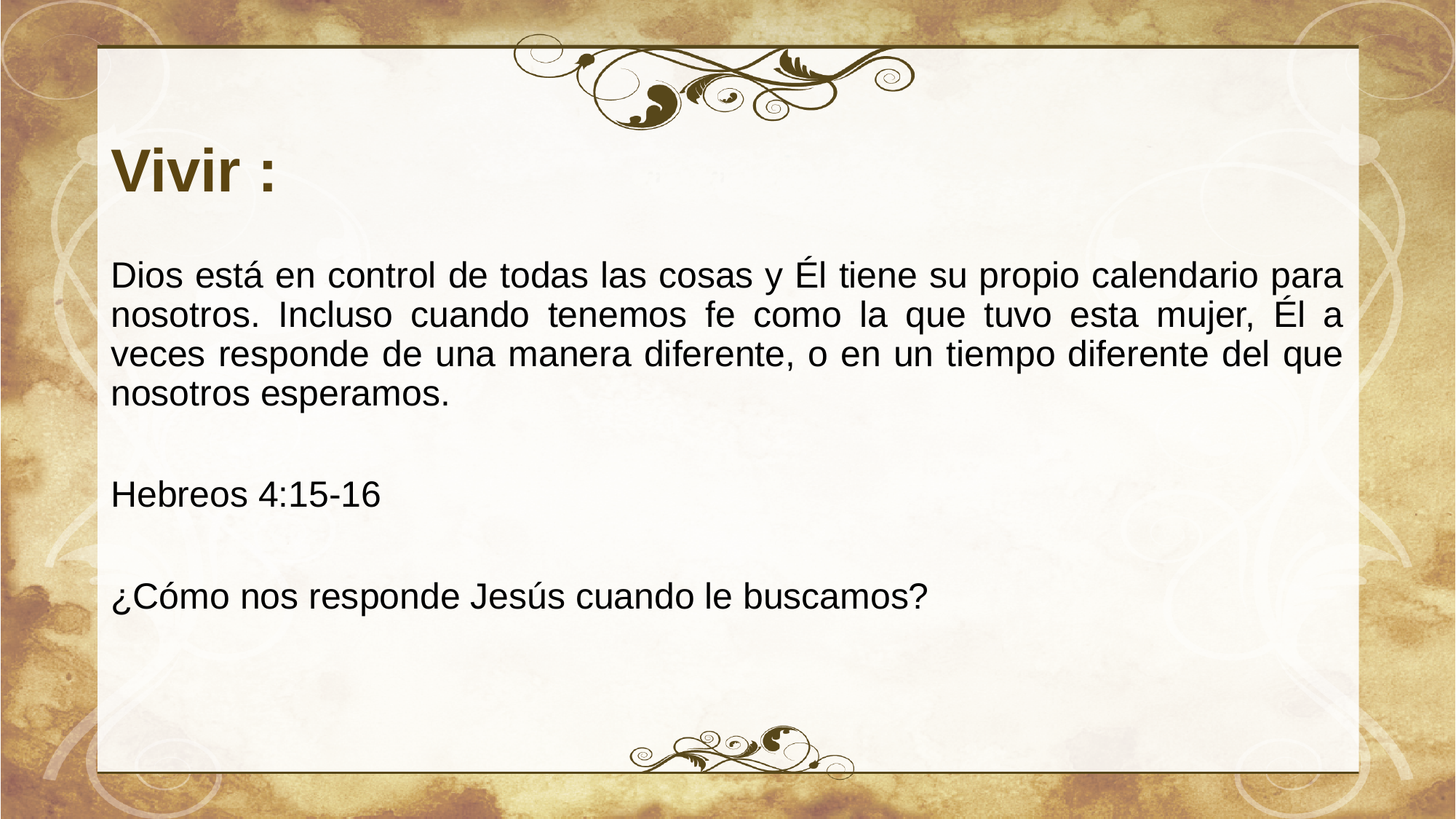

# Vivir :
Dios está en control de todas las cosas y Él tiene su propio calendario para nosotros. Incluso cuando tenemos fe como la que tuvo esta mujer, Él a veces responde de una manera diferente, o en un tiempo diferente del que nosotros esperamos.

Hebreos 4:15-16

¿Cómo nos responde Jesús cuando le buscamos?